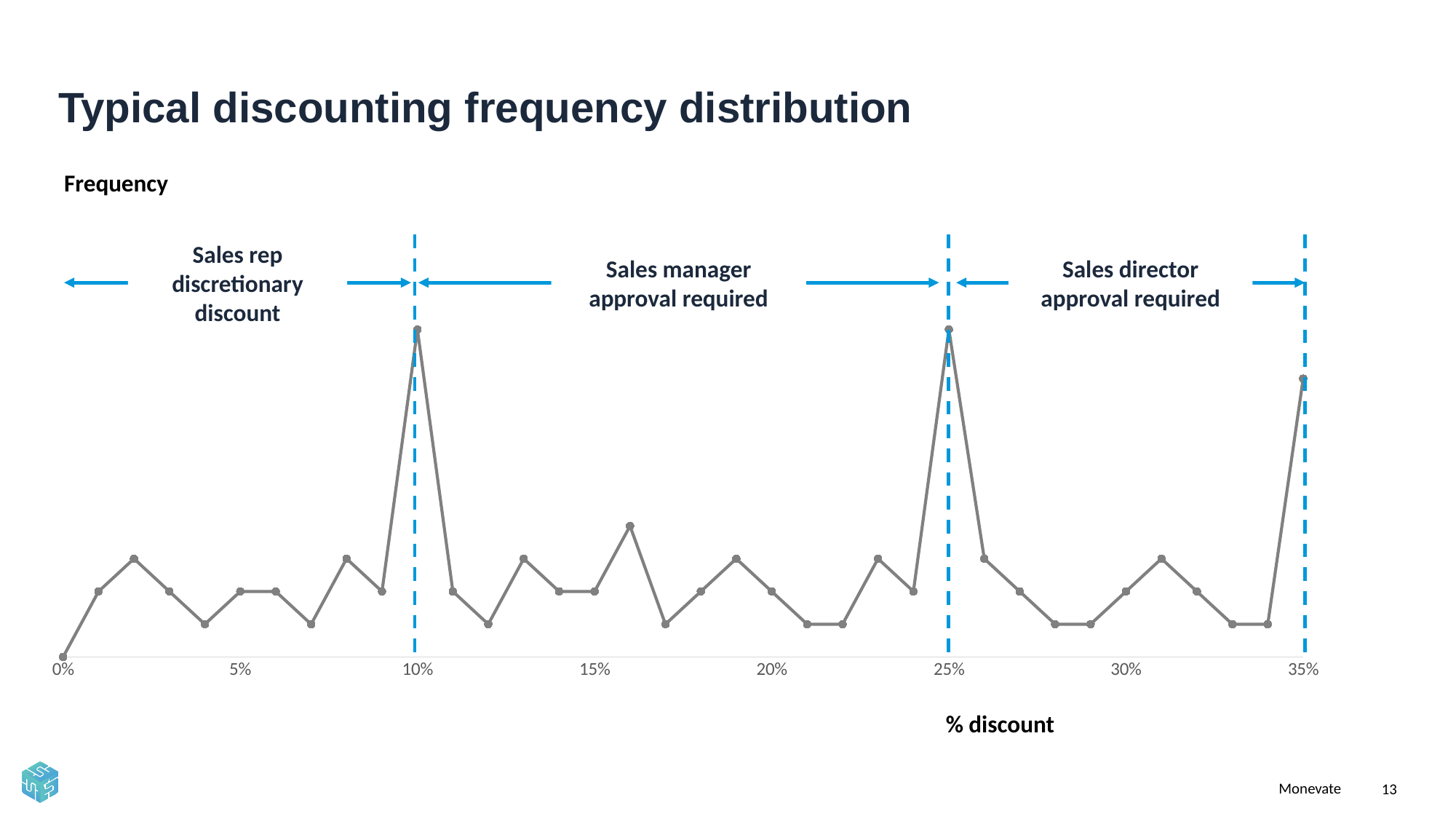

# Typical discounting frequency distribution
Frequency
Sales manager approval required
Sales rep discretionary discount
Sales director approval required

### Chart

| Category | Series 1 |
|---|---|
% discount